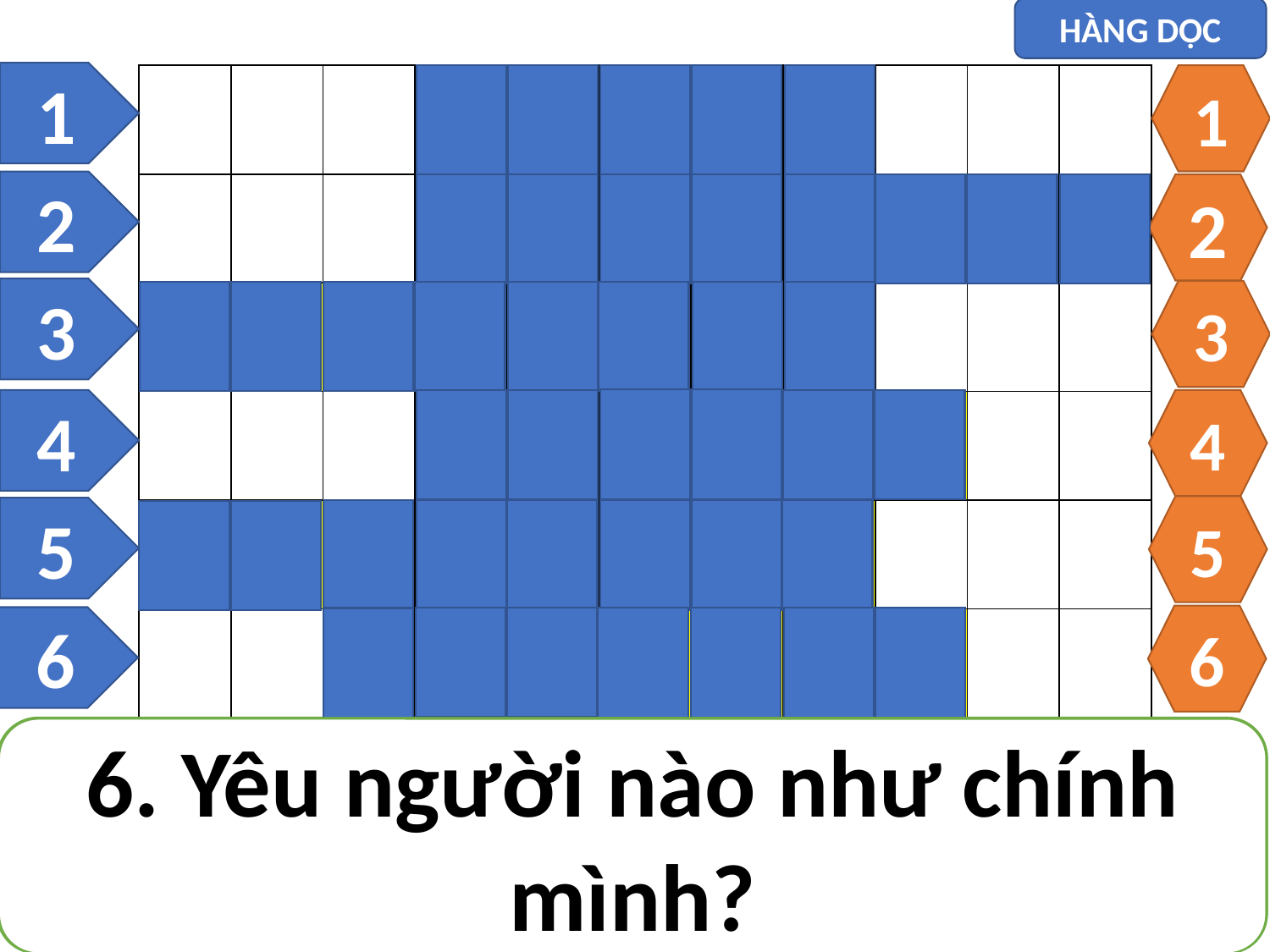

HÀNG DỌC
1

|  |  |  | H | Ã | Y | Đ | I |  |  |  |
| --- | --- | --- | --- | --- | --- | --- | --- | --- | --- | --- |
|  |  |  | G | I | Ê | R | I | K | H | Ô |
| S | Á | C | H | L | U | Ậ | T |  |  |  |
|  |  |  | S | A | M | A | R | I |  |  |
| Đ | Ứ | C | G | I | Ê | S | U |  |  |  |
|  |  | T | H | Â | N | C | Ậ | N |  |  |

1

2

2

3
3

4

4

5
5

6
6

1. Đức Giê-su bảo ông ta: "Ông ... ..., và cũng hãy làm như vậy."
3. Sách gì viết: “Ngươi phải yêu mến Thiên Chúa hết lòng, hết linh hồn, hết sức lực và hết trí khôn ngươi”?
5. Ai đã kẻ dụ ngôn người Samaria nhân hậu?
2. Người bị nạn đi từ Giêrusalem xuống đâu?
4. Người nào đã giúp đỡ nạn nhân?
6. Yêu người nào như chính mình?